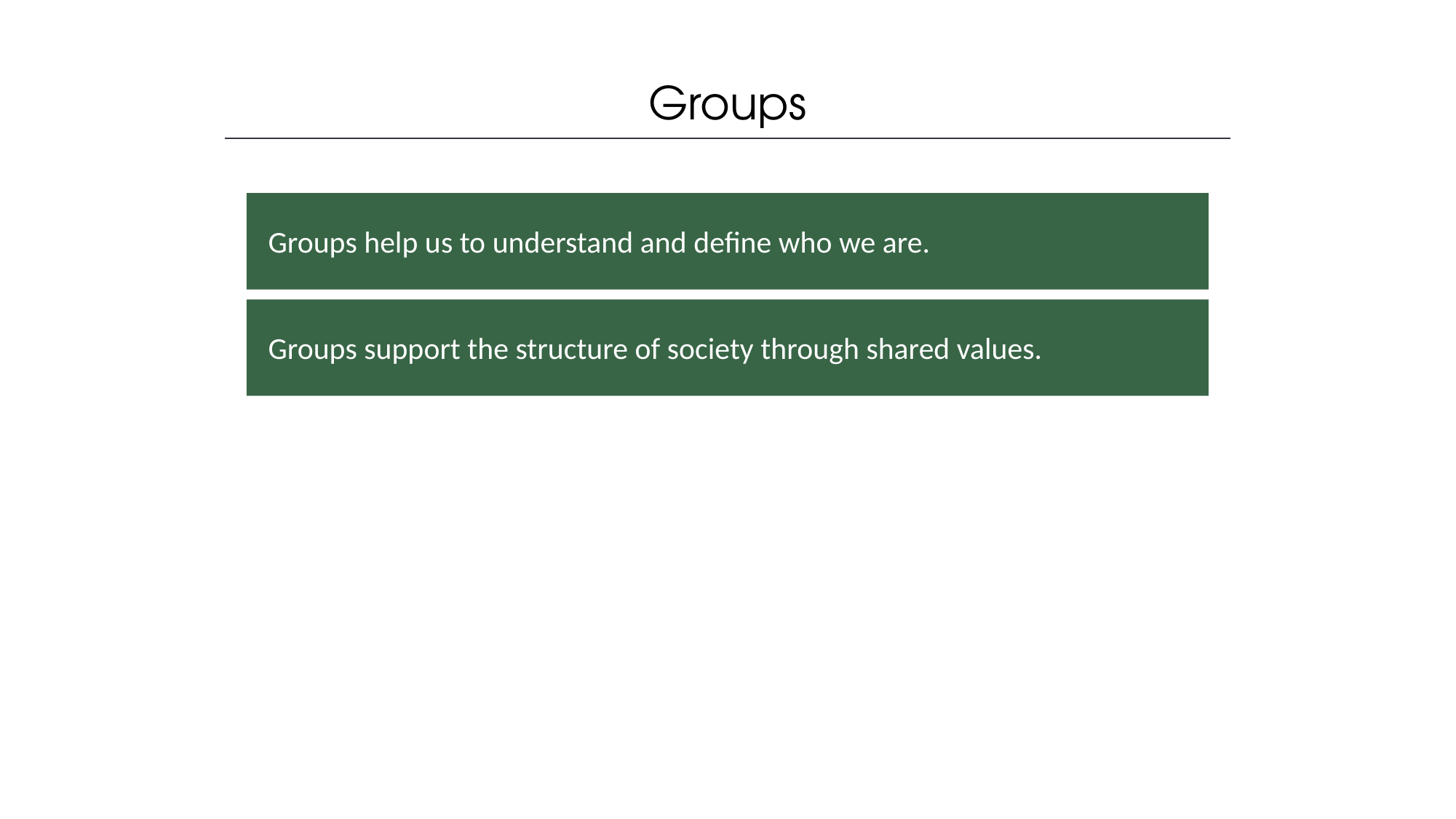

Groups
HAWKES LEARNING

Groups help us to understand and define who we are.

Groups support the structure of society through shared values.